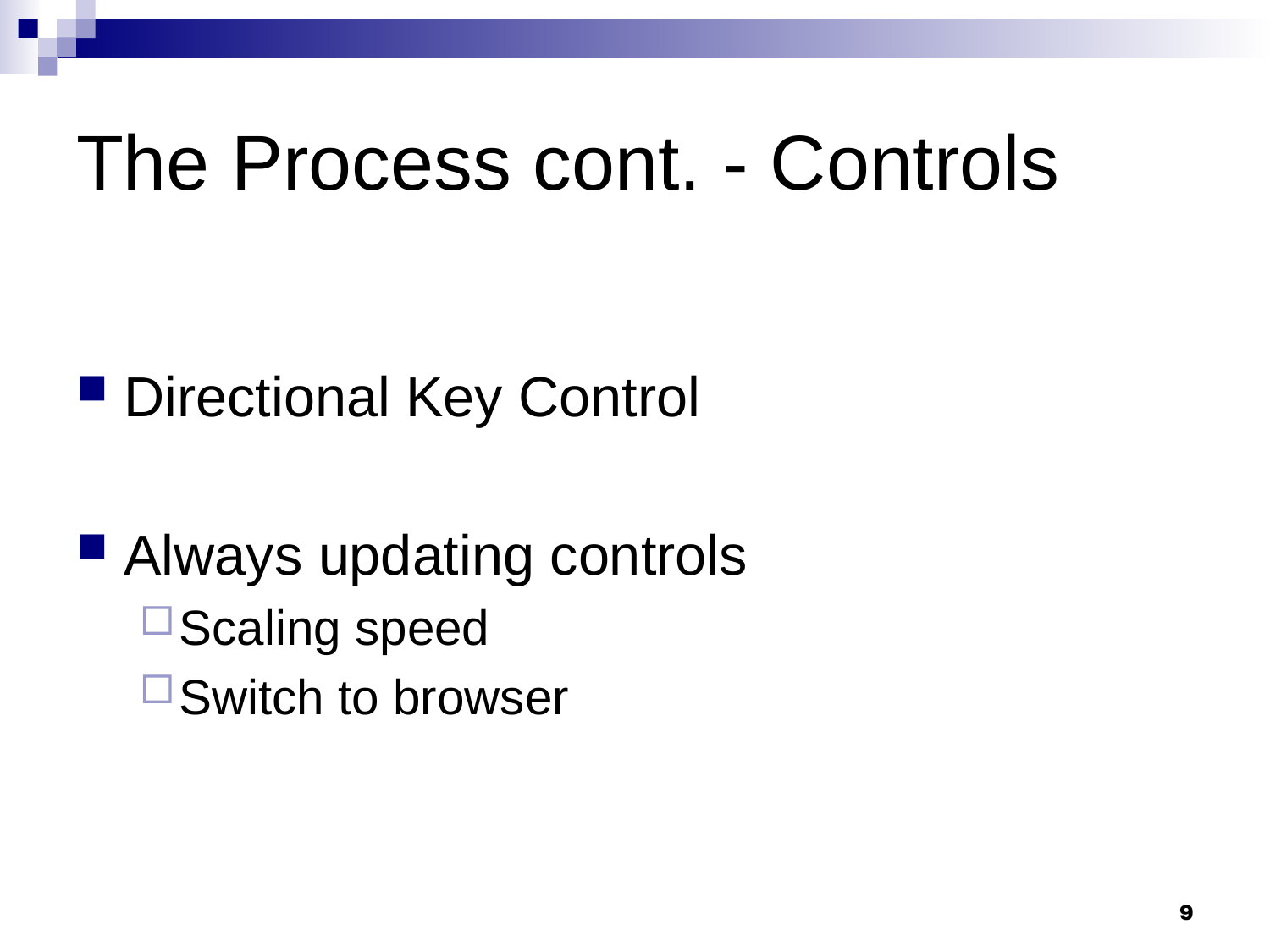

# The Process cont. - Controls

Directional Key Control

Always updating controls
Scaling speed
Switch to browser
9